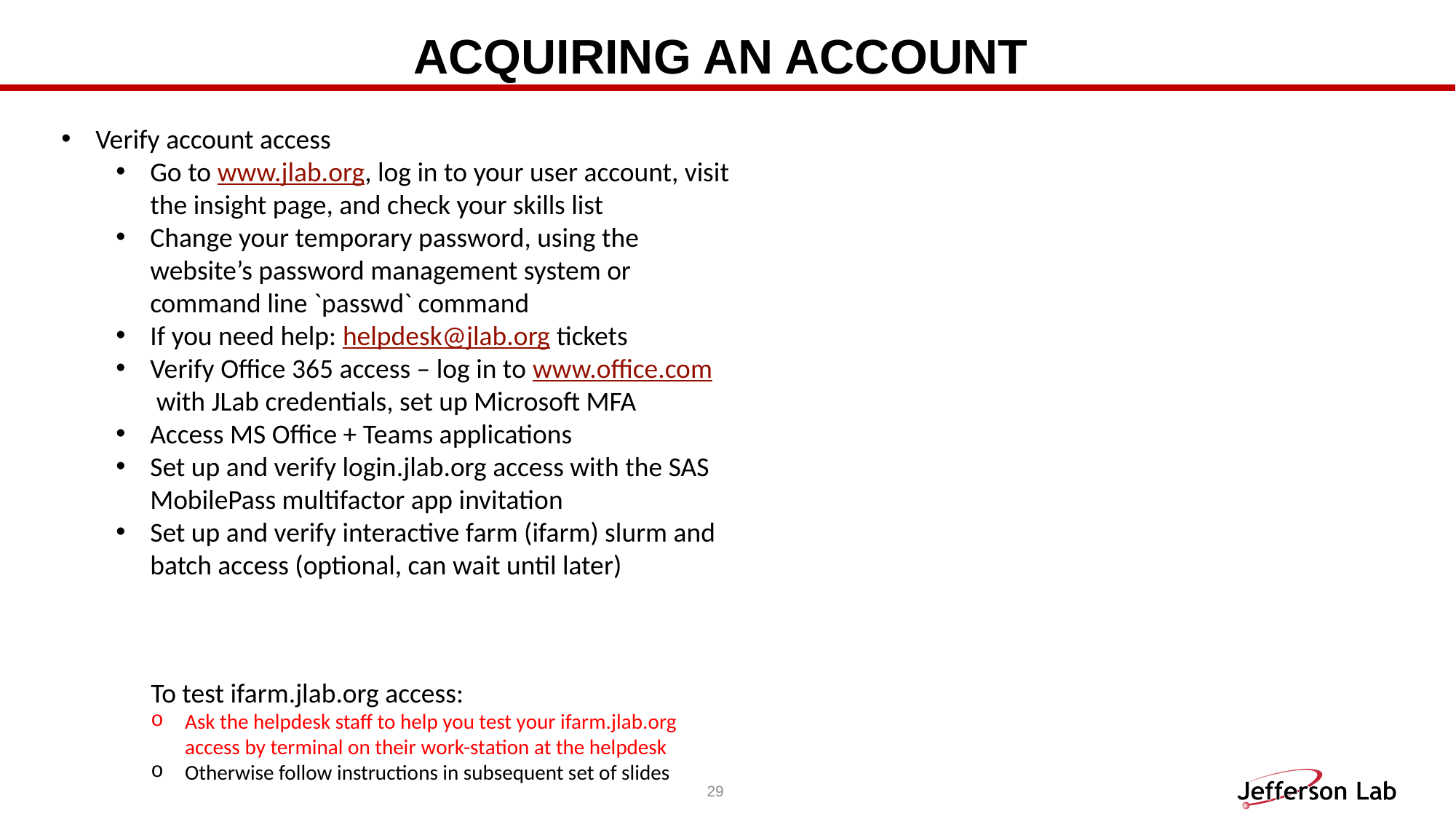

# Acquiring an Account
Verify account access
Go to www.jlab.org, log in to your user account, visit the insight page, and check your skills list
Change your temporary password, using the website’s password management system or command line `passwd` command
If you need help: helpdesk@jlab.org tickets
Verify Office 365 access – log in to www.office.com with JLab credentials, set up Microsoft MFA
Access MS Office + Teams applications
Set up and verify login.jlab.org access with the SAS MobilePass multifactor app invitation
Set up and verify interactive farm (ifarm) slurm and batch access (optional, can wait until later)
To test ifarm.jlab.org access:
Ask the helpdesk staff to help you test your ifarm.jlab.org access by terminal on their work-station at the helpdesk
Otherwise follow instructions in subsequent set of slides
29